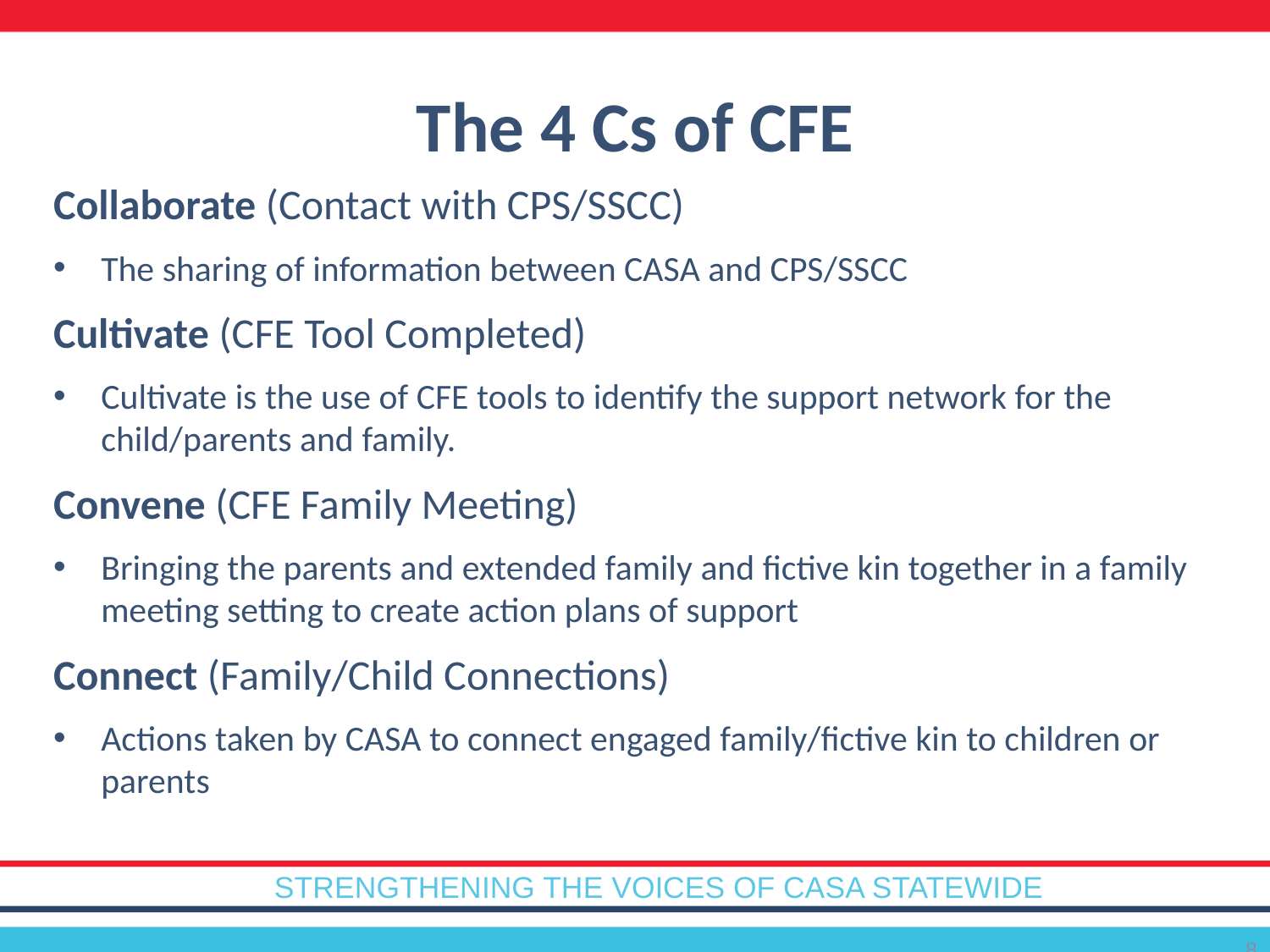

The 4 Cs of CFE

Collaborate (Contact with CPS/SSCC)
The sharing of information between CASA and CPS/SSCC
Cultivate (CFE Tool Completed)
Cultivate is the use of CFE tools to identify the support network for the child/parents and family.
Convene (CFE Family Meeting)
Bringing the parents and extended family and fictive kin together in a family meeting setting to create action plans of support
Connect (Family/Child Connections)
Actions taken by CASA to connect engaged family/fictive kin to children or parents

8